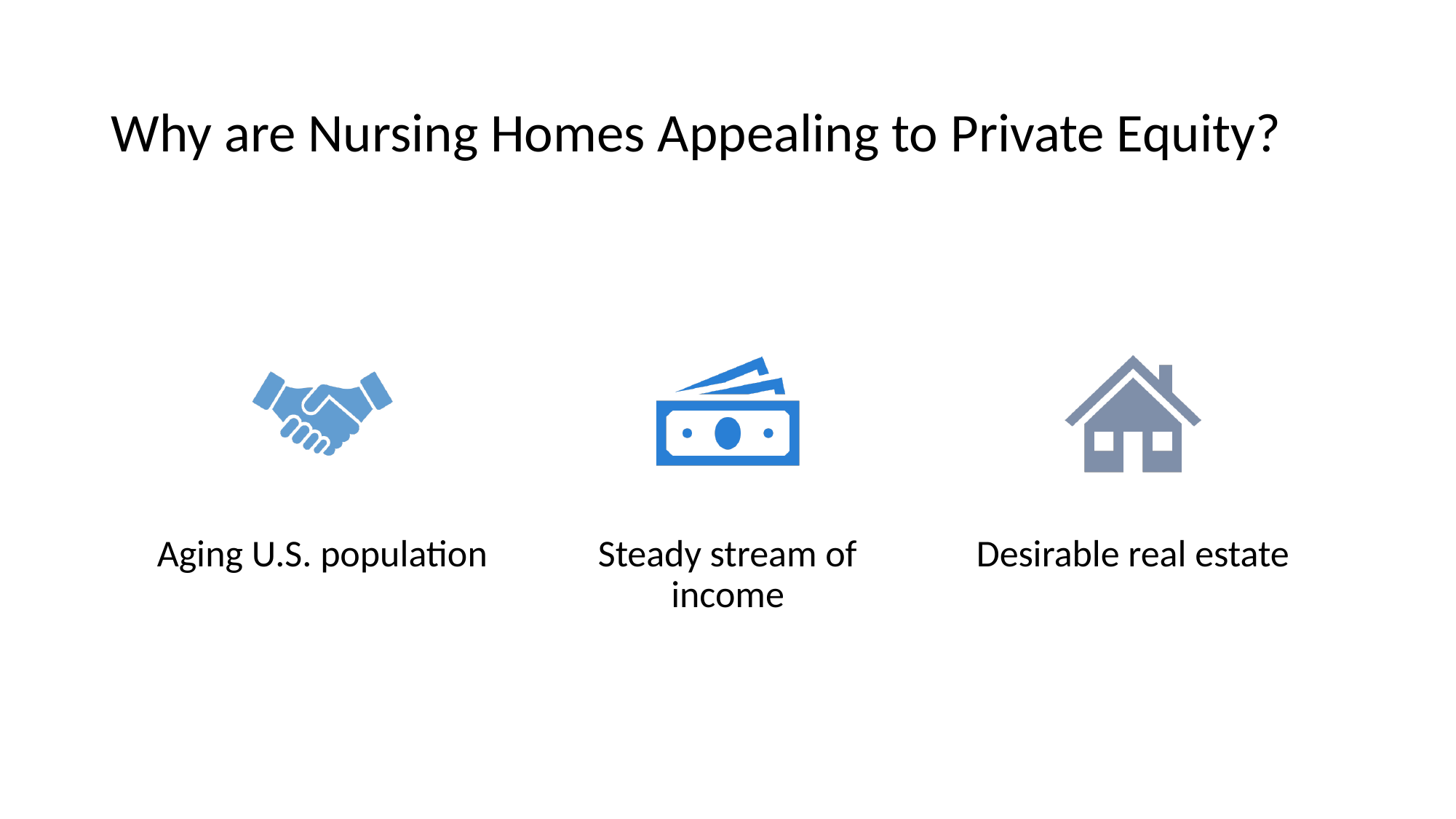

# Why are Nursing Homes Appealing to Private Equity?
Aging U.S. population
Steady stream of income
Desirable real estate